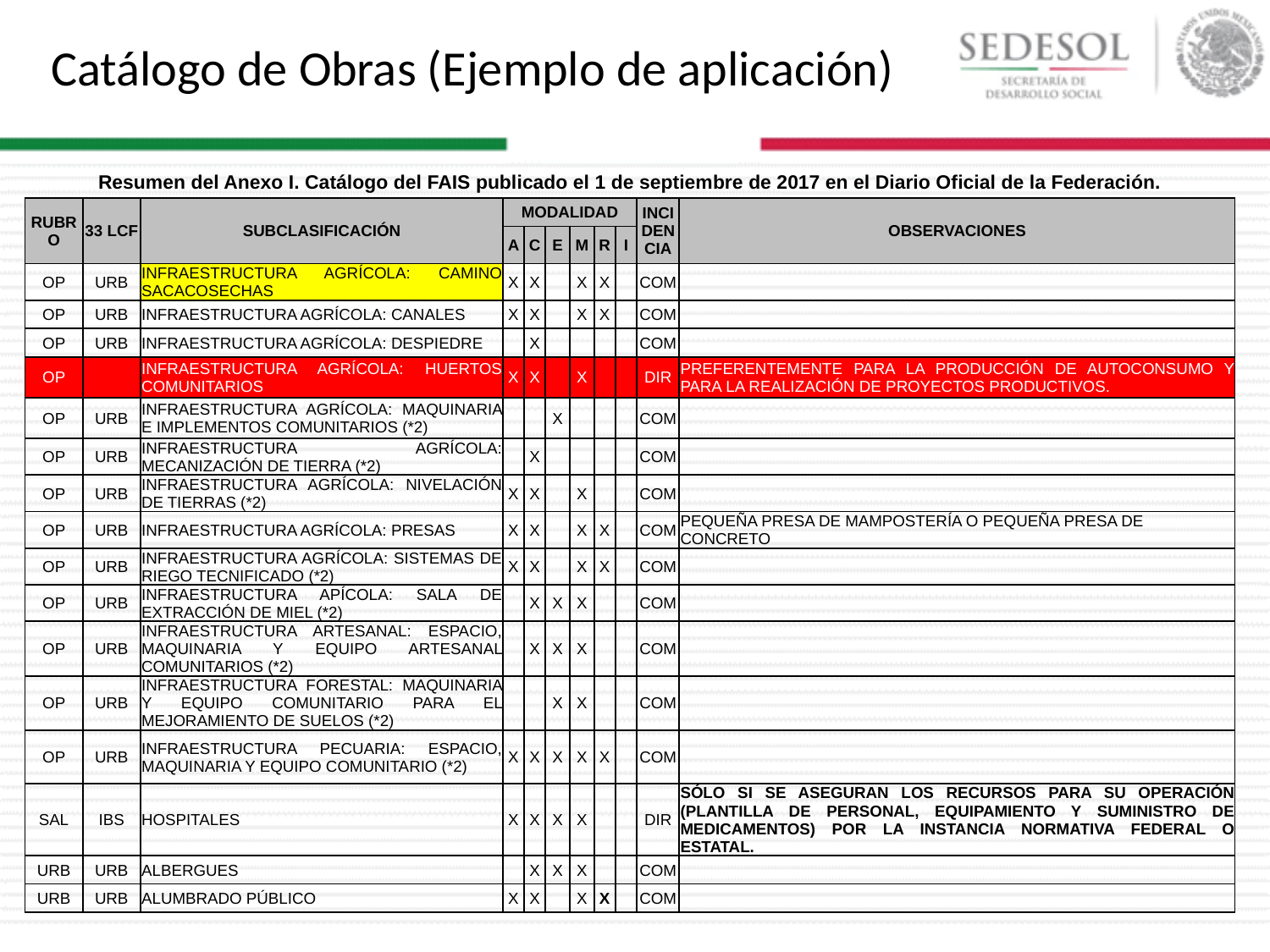

# Catálogo de Obras (Ejemplo de aplicación)
| Resumen del Anexo I. Catálogo del FAIS publicado el 1 de septiembre de 2017 en el Diario Oficial de la Federación. |  |  |  |  |  |  |  |  |  |  |
| --- | --- | --- | --- | --- | --- | --- | --- | --- | --- | --- |
| RUBRO | 33 LCF | SUBCLASIFICACIÓN | MODALIDAD |  |  |  |  |  | INCIDENCIA | OBSERVACIONES |
|  |  |  | A | C | E | M | R | I |  |  |
| OP | URB | INFRAESTRUCTURA AGRÍCOLA: CAMINO SACACOSECHAS | X | X |  | X | X |  | COM |  |
| OP | URB | INFRAESTRUCTURA AGRÍCOLA: CANALES | X | X |  | X | X |  | COM |  |
| OP | URB | INFRAESTRUCTURA AGRÍCOLA: DESPIEDRE |  | X |  |  |  |  | COM |  |
| OP |  | INFRAESTRUCTURA AGRÍCOLA: HUERTOS COMUNITARIOS | X | X |  | X |  |  | DIR | PREFERENTEMENTE PARA LA PRODUCCIÓN DE AUTOCONSUMO Y PARA LA REALIZACIÓN DE PROYECTOS PRODUCTIVOS. |
| OP | URB | INFRAESTRUCTURA AGRÍCOLA: MAQUINARIA E IMPLEMENTOS COMUNITARIOS (\*2) |  |  | X |  |  |  | COM |  |
| OP | URB | INFRAESTRUCTURA AGRÍCOLA: MECANIZACIÓN DE TIERRA (\*2) |  | X |  |  |  |  | COM |  |
| OP | URB | INFRAESTRUCTURA AGRÍCOLA: NIVELACIÓN DE TIERRAS (\*2) | X | X |  | X |  |  | COM |  |
| OP | URB | INFRAESTRUCTURA AGRÍCOLA: PRESAS | X | X |  | X | X |  | COM | PEQUEÑA PRESA DE MAMPOSTERÍA O PEQUEÑA PRESA DE CONCRETO |
| OP | URB | INFRAESTRUCTURA AGRÍCOLA: SISTEMAS DE RIEGO TECNIFICADO (\*2) | X | X |  | X | X |  | COM |  |
| OP | URB | INFRAESTRUCTURA APÍCOLA: SALA DE EXTRACCIÓN DE MIEL (\*2) |  | X | X | X |  |  | COM |  |
| OP | URB | INFRAESTRUCTURA ARTESANAL: ESPACIO, MAQUINARIA Y EQUIPO ARTESANAL COMUNITARIOS (\*2) |  | X | X | X |  |  | COM |  |
| OP | URB | INFRAESTRUCTURA FORESTAL: MAQUINARIA Y EQUIPO COMUNITARIO PARA EL MEJORAMIENTO DE SUELOS (\*2) |  |  | X | X |  |  | COM |  |
| OP | URB | INFRAESTRUCTURA PECUARIA: ESPACIO, MAQUINARIA Y EQUIPO COMUNITARIO (\*2) | X | X | X | X | X |  | COM |  |
| SAL | IBS | HOSPITALES | X | X | X | X |  |  | DIR | SÓLO SI SE ASEGURAN LOS RECURSOS PARA SU OPERACIÓN (PLANTILLA DE PERSONAL, EQUIPAMIENTO Y SUMINISTRO DE MEDICAMENTOS) POR LA INSTANCIA NORMATIVA FEDERAL O ESTATAL. |
| URB | URB | ALBERGUES |  | X | X | X |  |  | COM |  |
| URB | URB | ALUMBRADO PÚBLICO | X | X |  | X | X |  | COM |  |